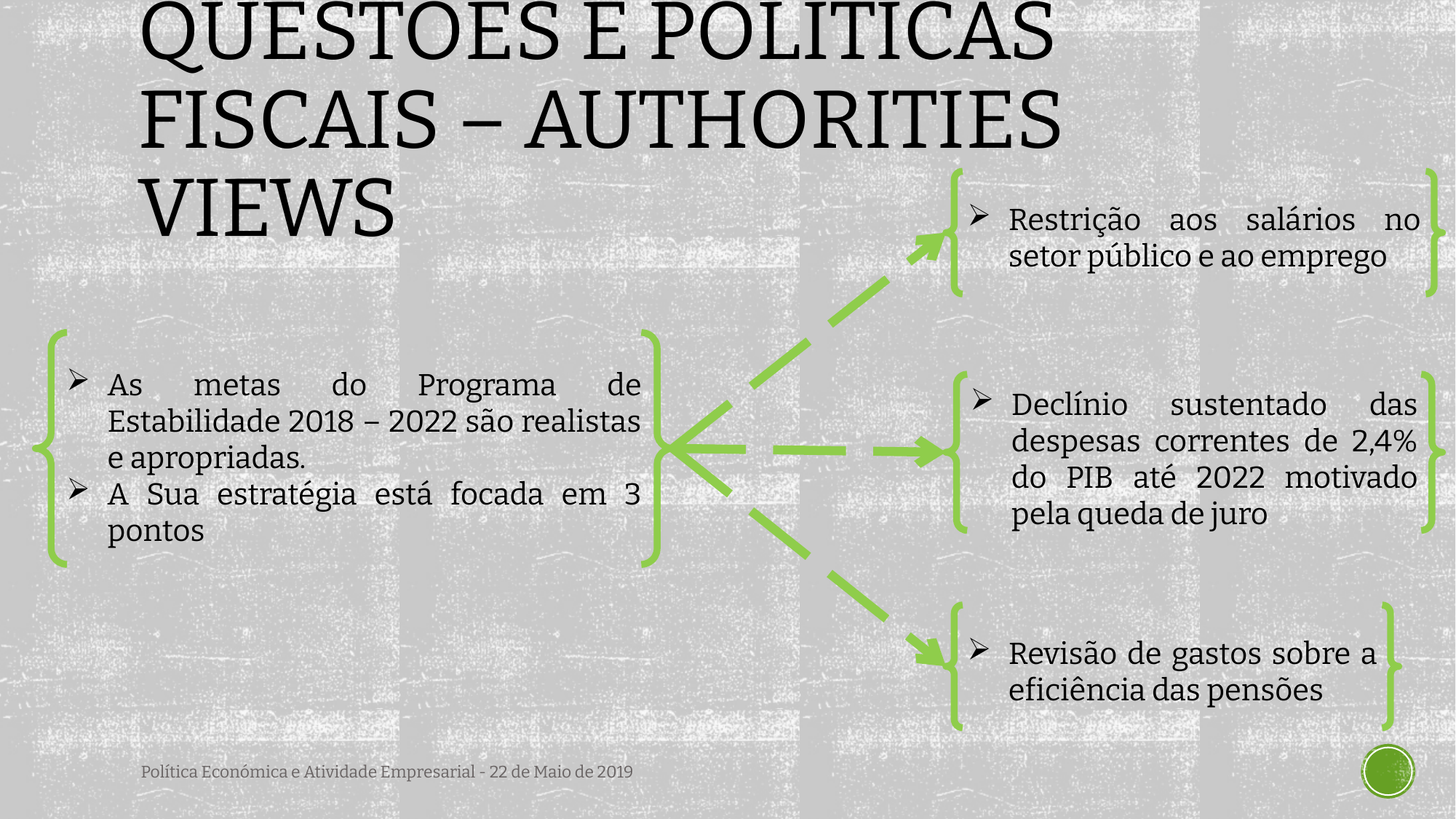

# Questões e Políticas fiscais – Authorities Views
Restrição aos salários no setor público e ao emprego
As metas do Programa de Estabilidade 2018 – 2022 são realistas e apropriadas.
A Sua estratégia está focada em 3 pontos
Declínio sustentado das despesas correntes de 2,4% do PIB até 2022 motivado pela queda de juro
Revisão de gastos sobre a eficiência das pensões
Política Económica e Atividade Empresarial - 22 de Maio de 2019